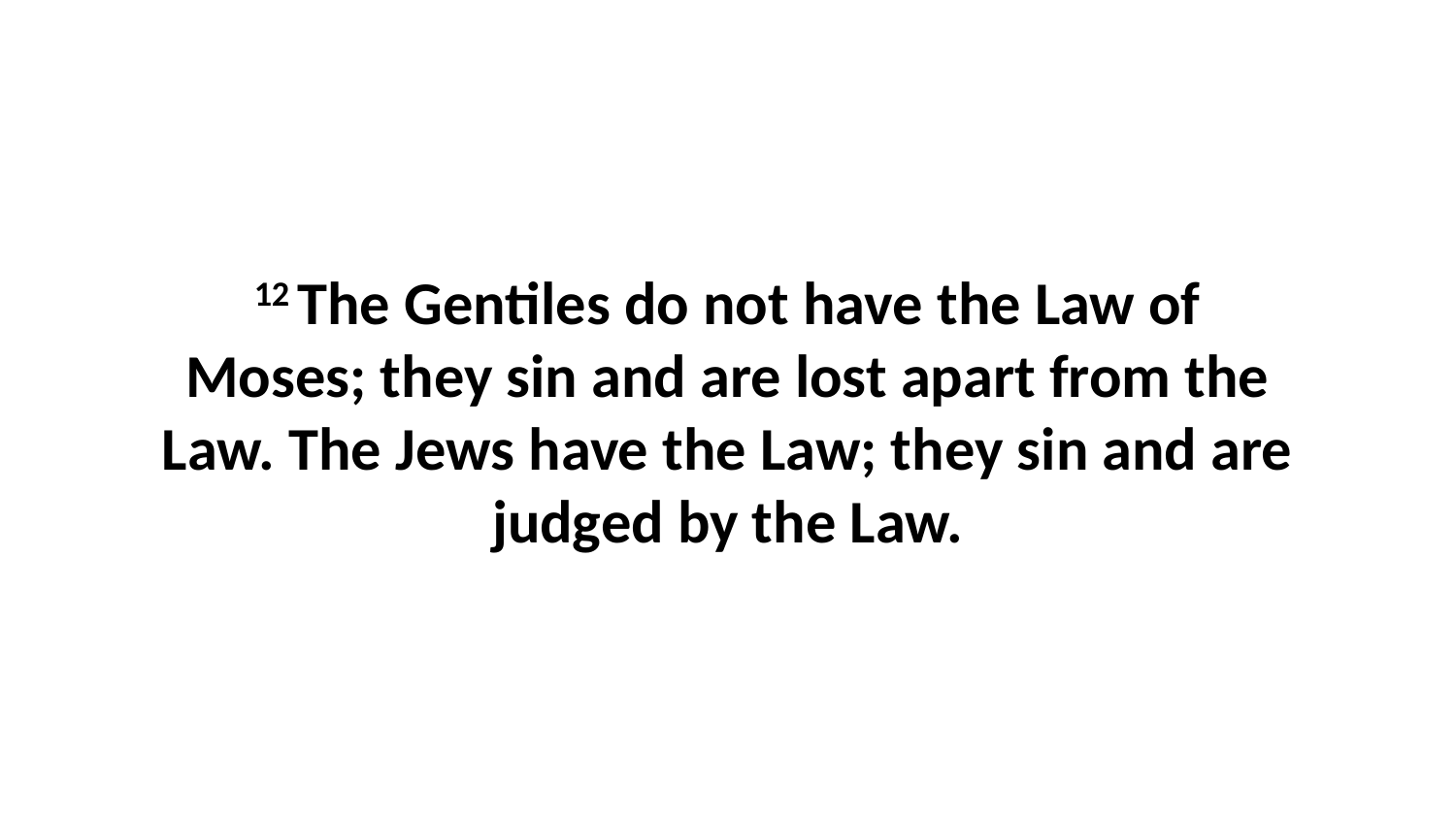

12 The Gentiles do not have the Law of Moses; they sin and are lost apart from the Law. The Jews have the Law; they sin and are judged by the Law.